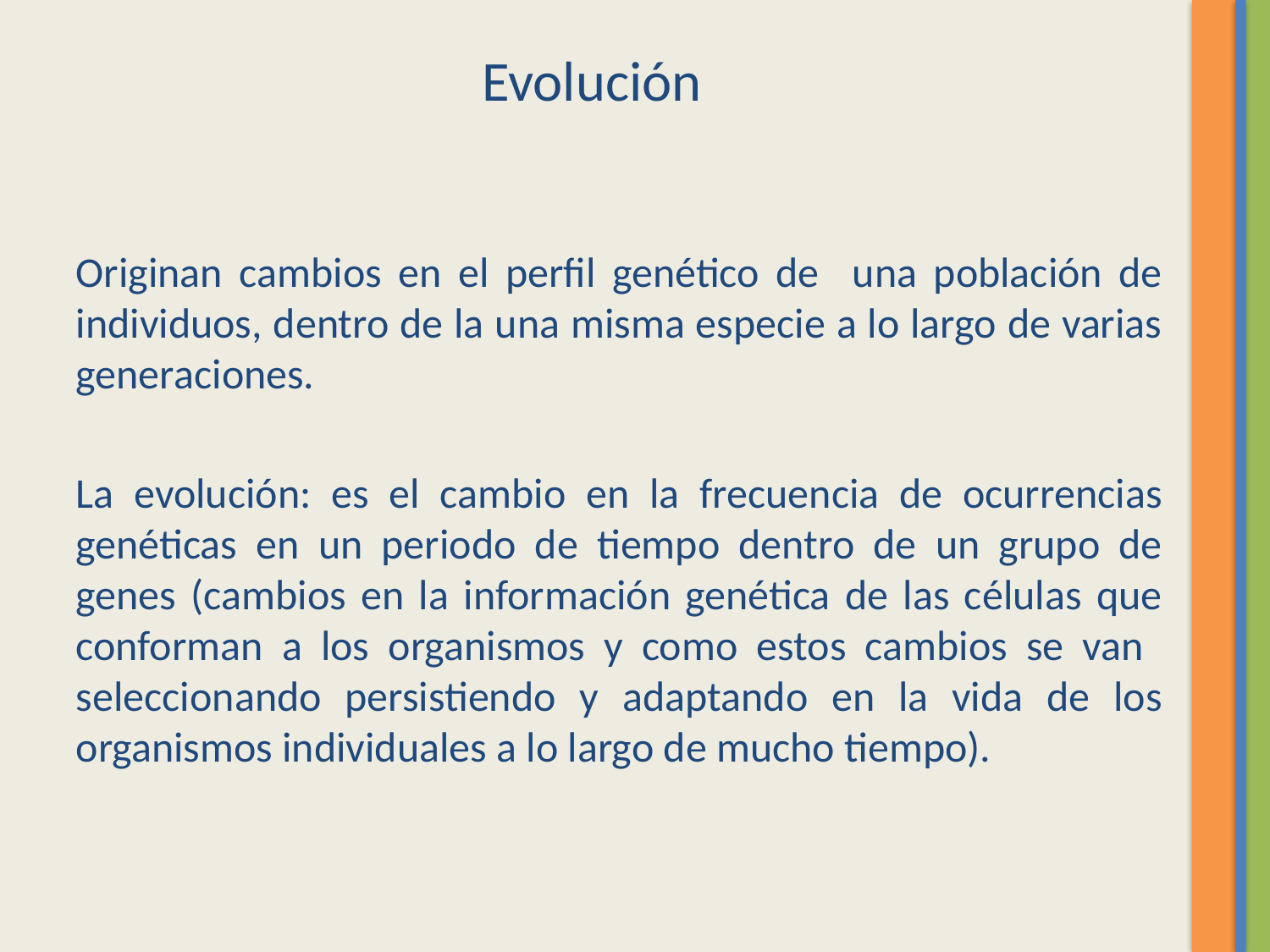

Evolución
Originan cambios en el perfil genético de  una población de individuos, dentro de la una misma especie a lo largo de varias generaciones.

La evolución: es el cambio en la frecuencia de ocurrencias genéticas en un periodo de tiempo dentro de un grupo de genes (cambios en la información genética de las células que conforman a los organismos y como estos cambios se van  seleccionando persistiendo y adaptando en la vida de los organismos individuales a lo largo de mucho tiempo).